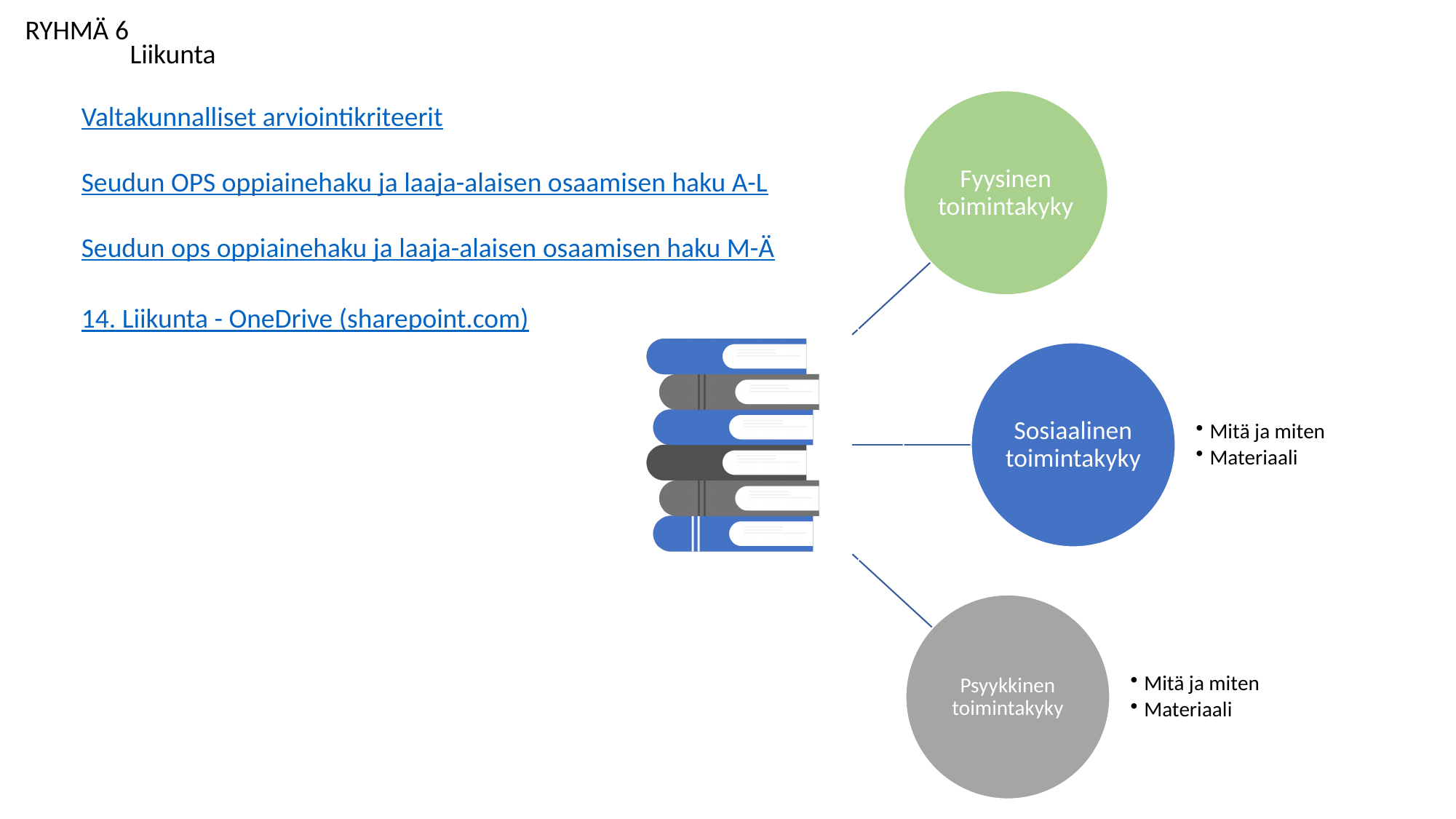

RYHMÄ 6
 Liikunta
Fyysinen toimintakyky

Sosiaalinen toimintakyky
Mitä ja miten
Materiaali
Psyykkinen toimintakyky
Mitä ja miten
Materiaali
Valtakunnalliset arviointikriteerit

Seudun OPS oppiainehaku ja laaja-alaisen osaamisen haku A-L

Seudun ops oppiainehaku ja laaja-alaisen osaamisen haku M-Ä
14. Liikunta - OneDrive (sharepoint.com)